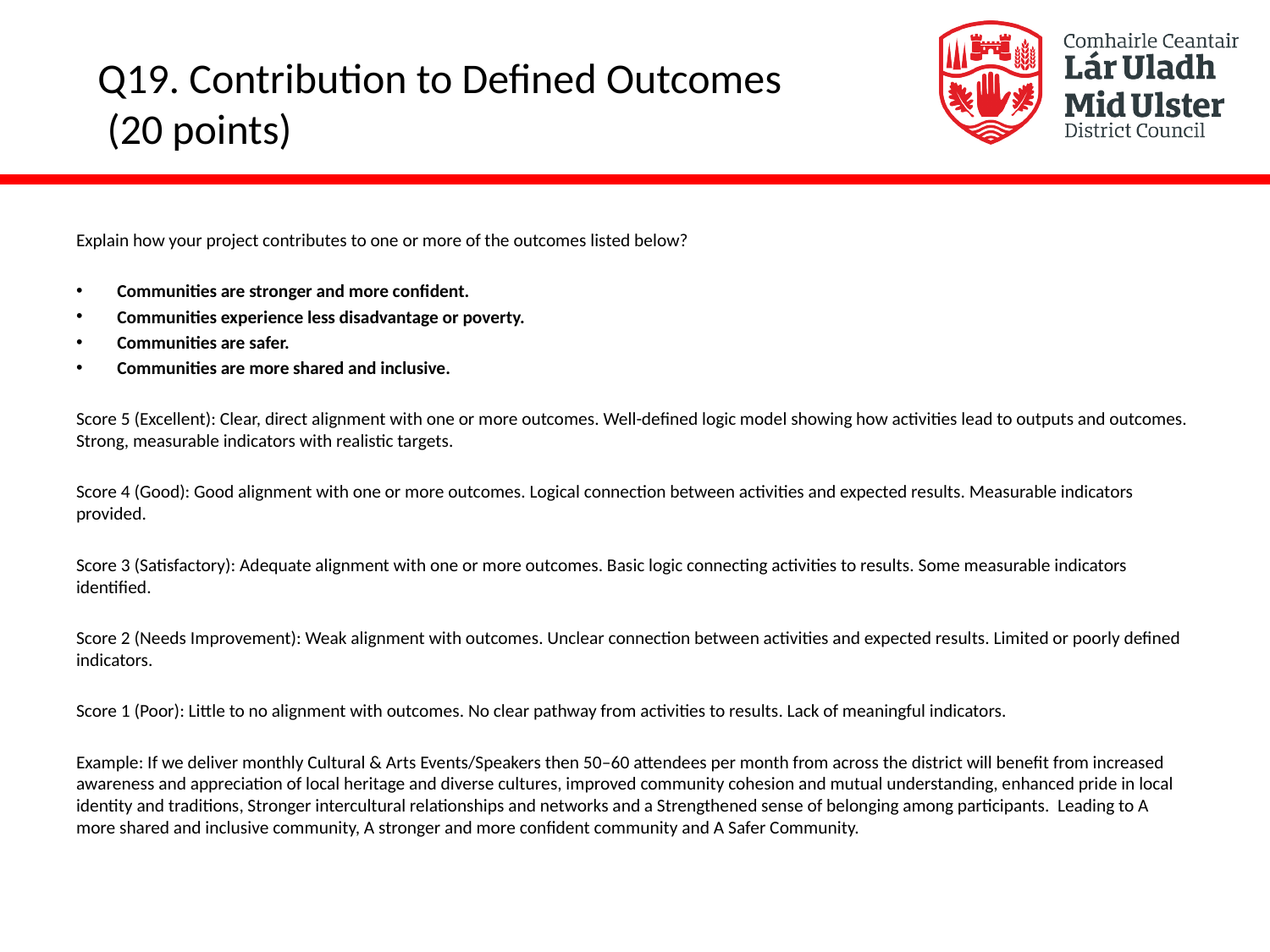

# Q19. Contribution to Defined Outcomes (20 points)
Explain how your project contributes to one or more of the outcomes listed below?

Communities are stronger and more confident.
Communities experience less disadvantage or poverty.
Communities are safer.
Communities are more shared and inclusive.

Score 5 (Excellent): Clear, direct alignment with one or more outcomes. Well-defined logic model showing how activities lead to outputs and outcomes. Strong, measurable indicators with realistic targets.

Score 4 (Good): Good alignment with one or more outcomes. Logical connection between activities and expected results. Measurable indicators provided.

Score 3 (Satisfactory): Adequate alignment with one or more outcomes. Basic logic connecting activities to results. Some measurable indicators identified.

Score 2 (Needs Improvement): Weak alignment with outcomes. Unclear connection between activities and expected results. Limited or poorly defined indicators.

Score 1 (Poor): Little to no alignment with outcomes. No clear pathway from activities to results. Lack of meaningful indicators.

Example: If we deliver monthly Cultural & Arts Events/Speakers then 50–60 attendees per month from across the district will benefit from increased awareness and appreciation of local heritage and diverse cultures, improved community cohesion and mutual understanding, enhanced pride in local identity and traditions, Stronger intercultural relationships and networks and a Strengthened sense of belonging among participants.  Leading to A more shared and inclusive community, A stronger and more confident community and A Safer Community.